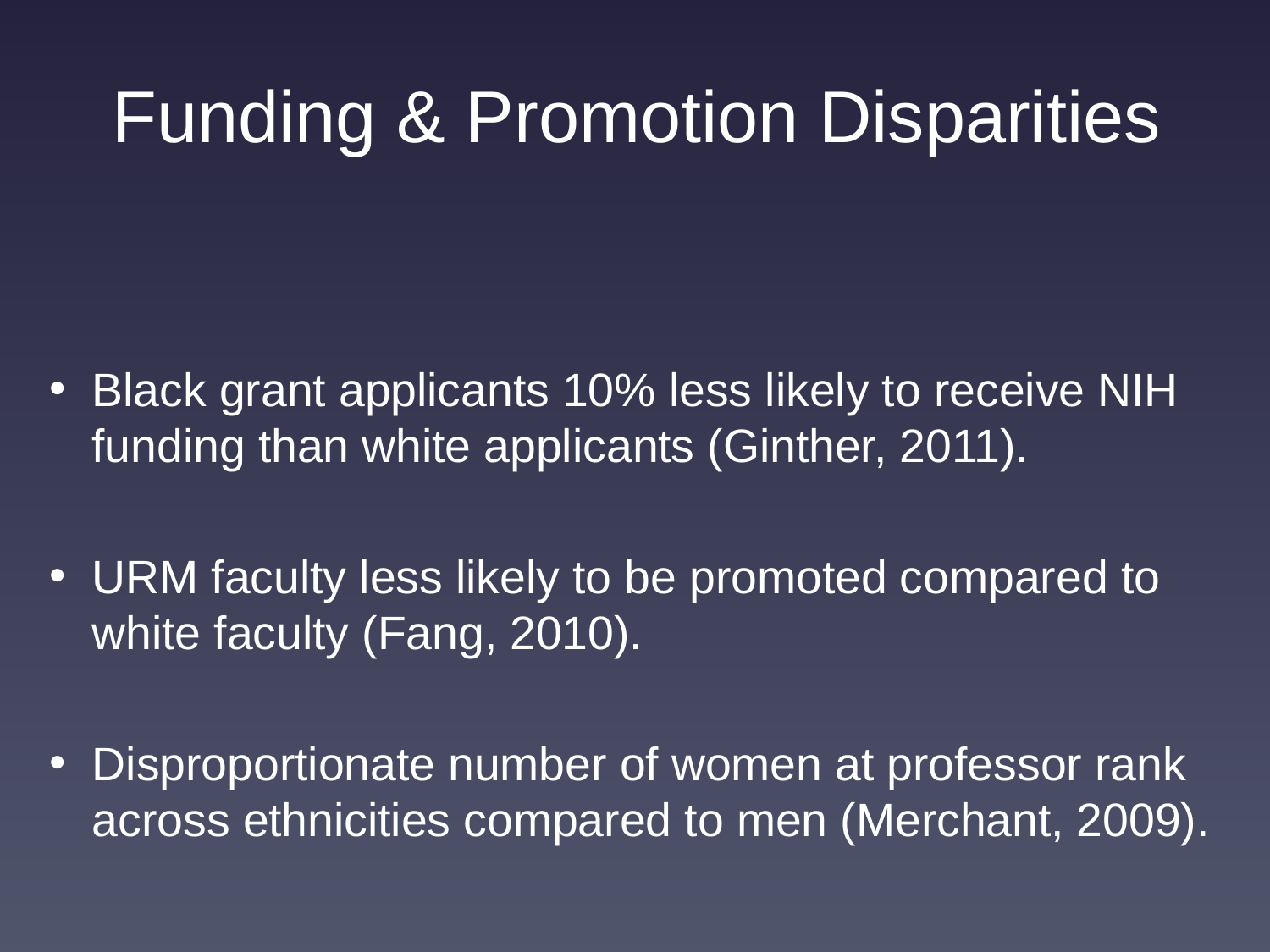

# Funding & Promotion Disparities

Black grant applicants 10% less likely to receive NIH funding than white applicants (Ginther, 2011).

URM faculty less likely to be promoted compared to white faculty (Fang, 2010).

Disproportionate number of women at professor rank across ethnicities compared to men (Merchant, 2009).